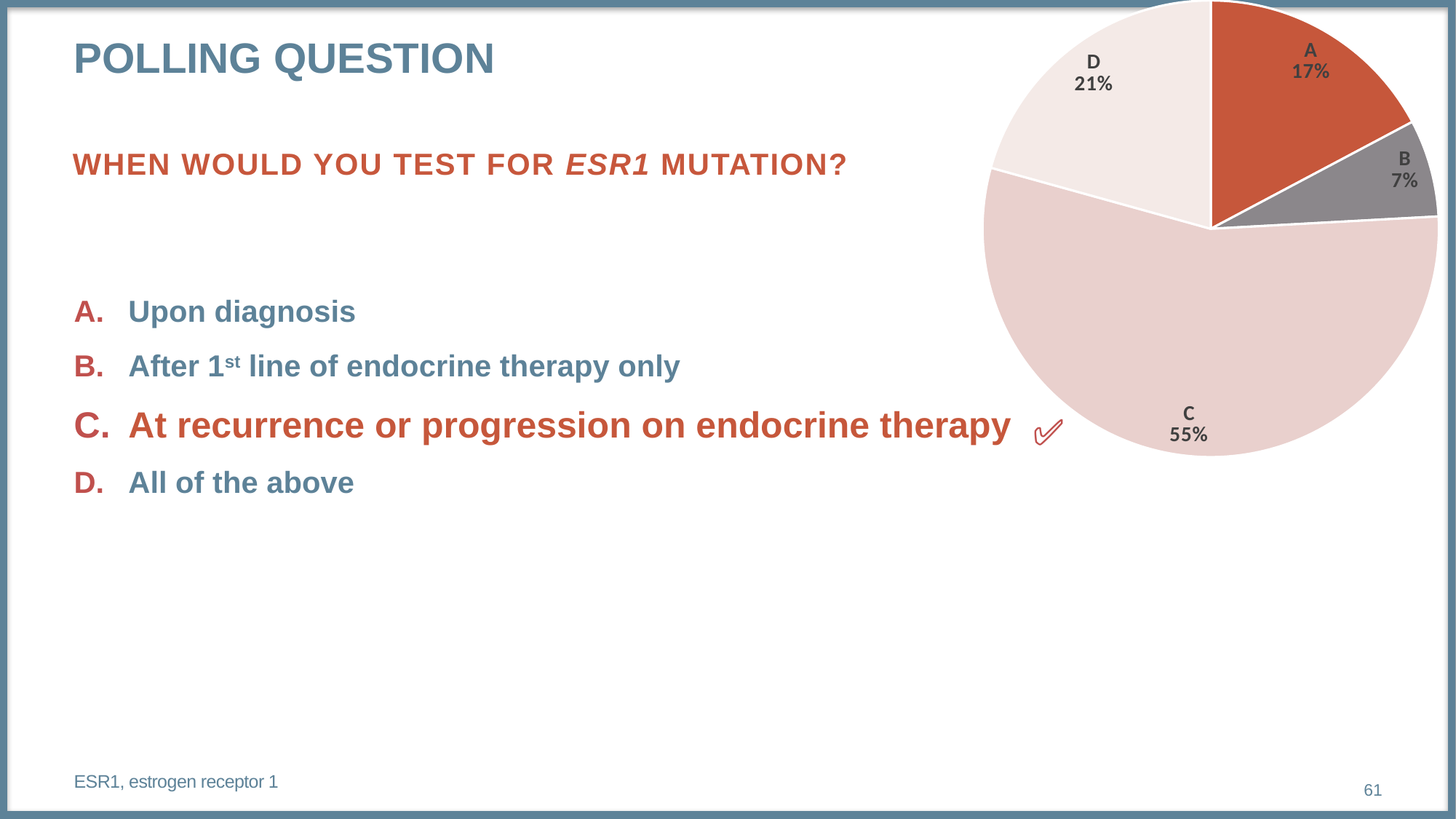

### Chart

| Category | Sales |
|---|---|
| A | 5.0 |
| B | 2.0 |
| C | 16.0 |
| D | 6.0 |
# POLLING QUESTION
WHEN would you TEST FOR ESR1 MUTATION?

Upon diagnosis
After 1st line of endocrine therapy only
At recurrence or progression on endocrine therapy
All of the above
✅​
ESR1, estrogen receptor 1